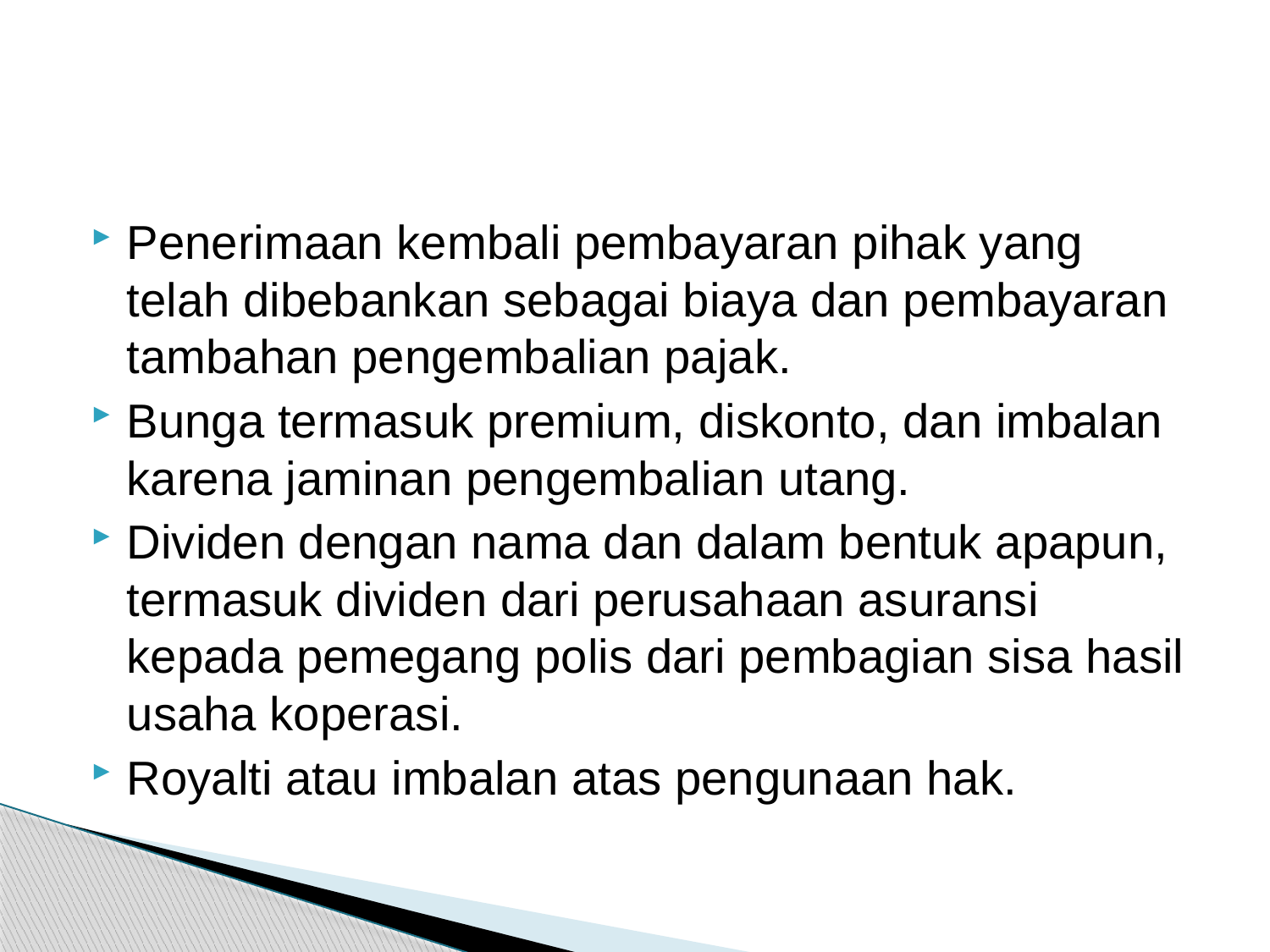

#
Penerimaan kembali pembayaran pihak yang telah dibebankan sebagai biaya dan pembayaran tambahan pengembalian pajak.
Bunga termasuk premium, diskonto, dan imbalan karena jaminan pengembalian utang.
Dividen dengan nama dan dalam bentuk apapun, termasuk dividen dari perusahaan asuransi kepada pemegang polis dari pembagian sisa hasil usaha koperasi.
Royalti atau imbalan atas pengunaan hak.